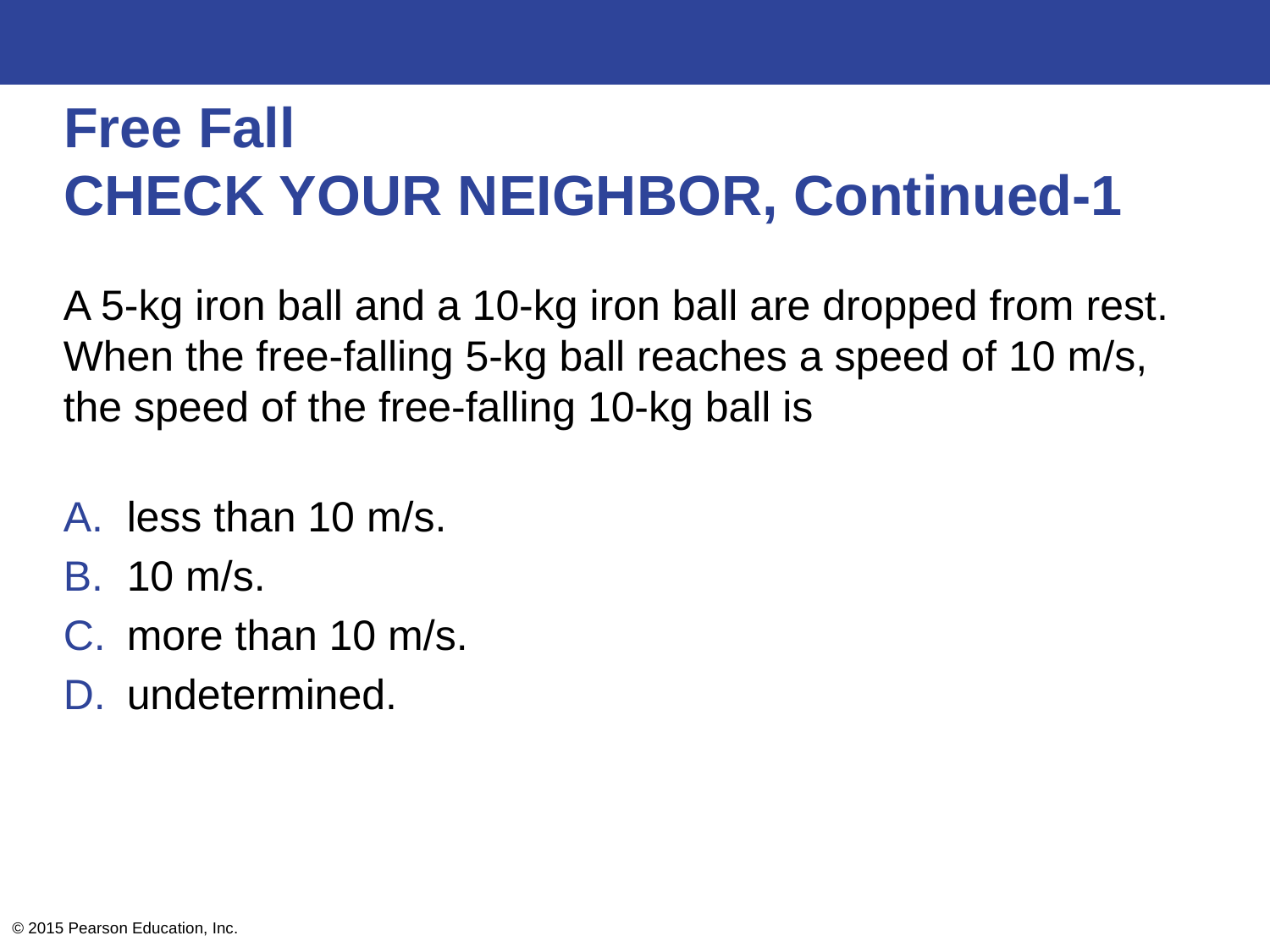

# Free Fall CHECK YOUR NEIGHBOR, Continued-1
A 5-kg iron ball and a 10-kg iron ball are dropped from rest. When the free-falling 5-kg ball reaches a speed of 10 m/s, the speed of the free-falling 10-kg ball is
less than 10 m/s.
10 m/s.
more than 10 m/s.
undetermined.